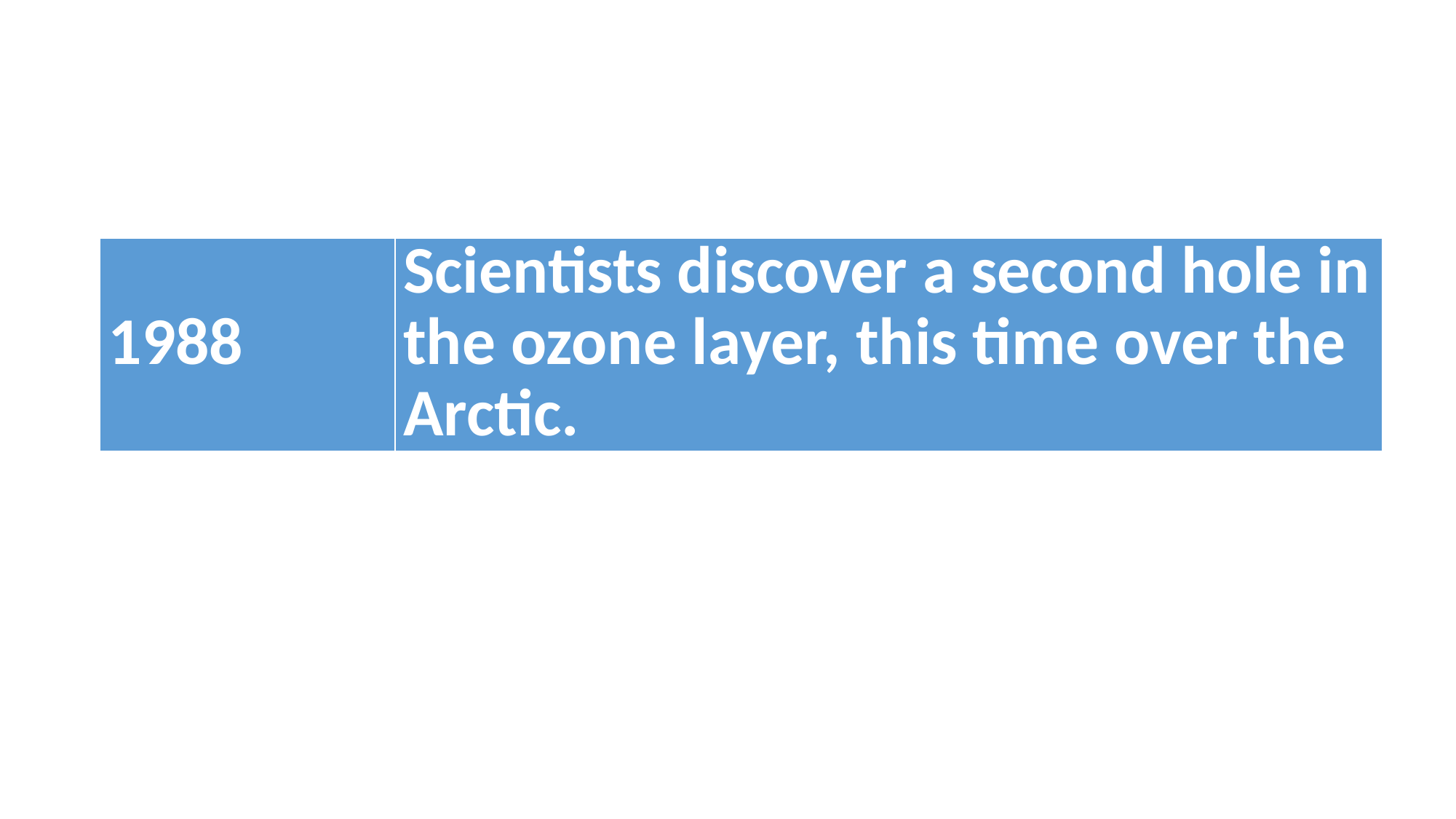

#
| 1988 | Scientists discover a second hole in the ozone layer, this time over the Arctic. |
| --- | --- |